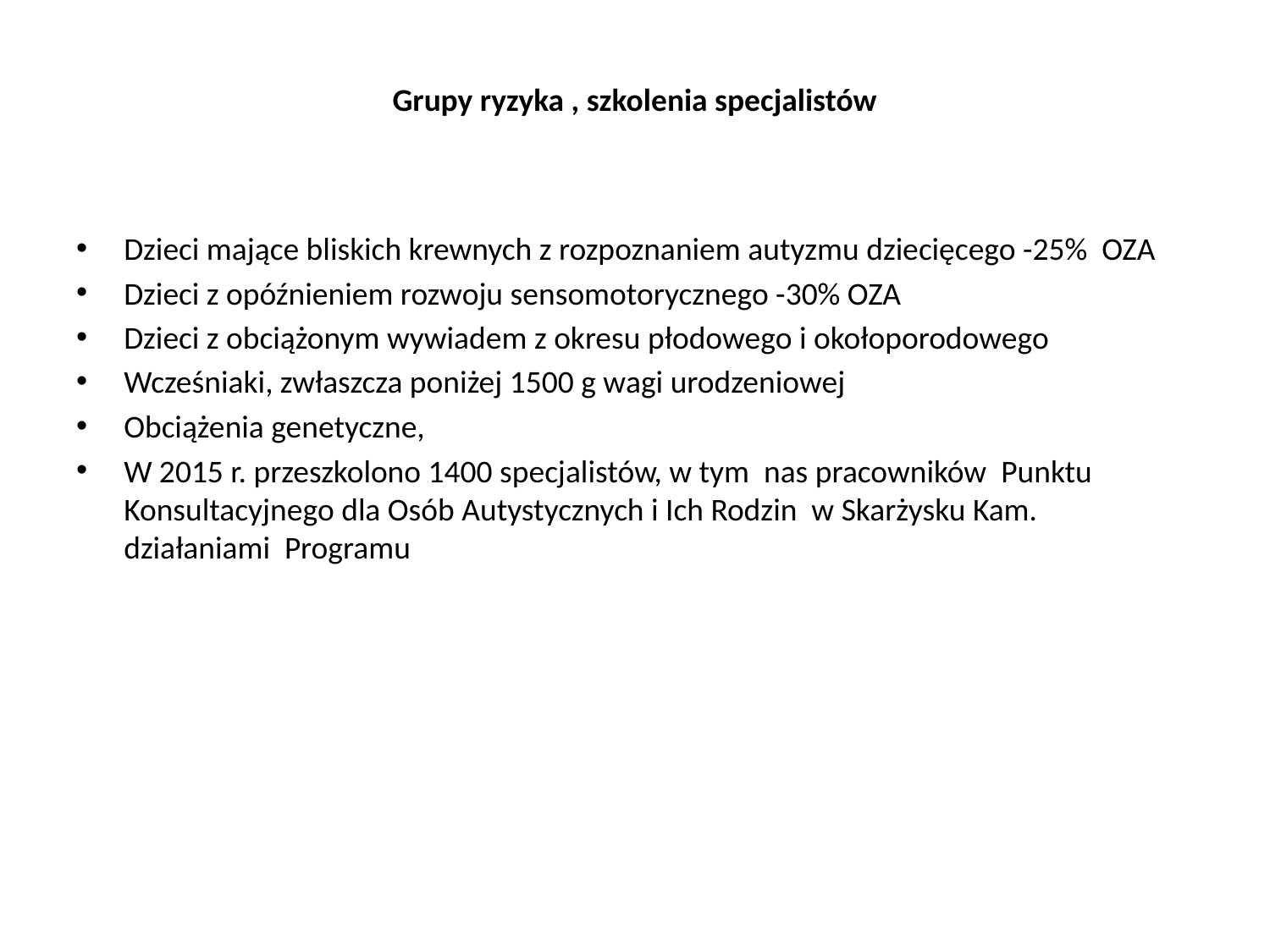

# Grupy ryzyka , szkolenia specjalistów
Dzieci mające bliskich krewnych z rozpoznaniem autyzmu dziecięcego -25%  OZA
Dzieci z opóźnieniem rozwoju sensomotorycznego -30% OZA
Dzieci z obciążonym wywiadem z okresu płodowego i okołoporodowego
Wcześniaki, zwłaszcza poniżej 1500 g wagi urodzeniowej
Obciążenia genetyczne,
W 2015 r. przeszkolono 1400 specjalistów, w tym  nas pracowników  Punktu Konsultacyjnego dla Osób Autystycznych i Ich Rodzin  w Skarżysku Kam.  działaniami  Programu